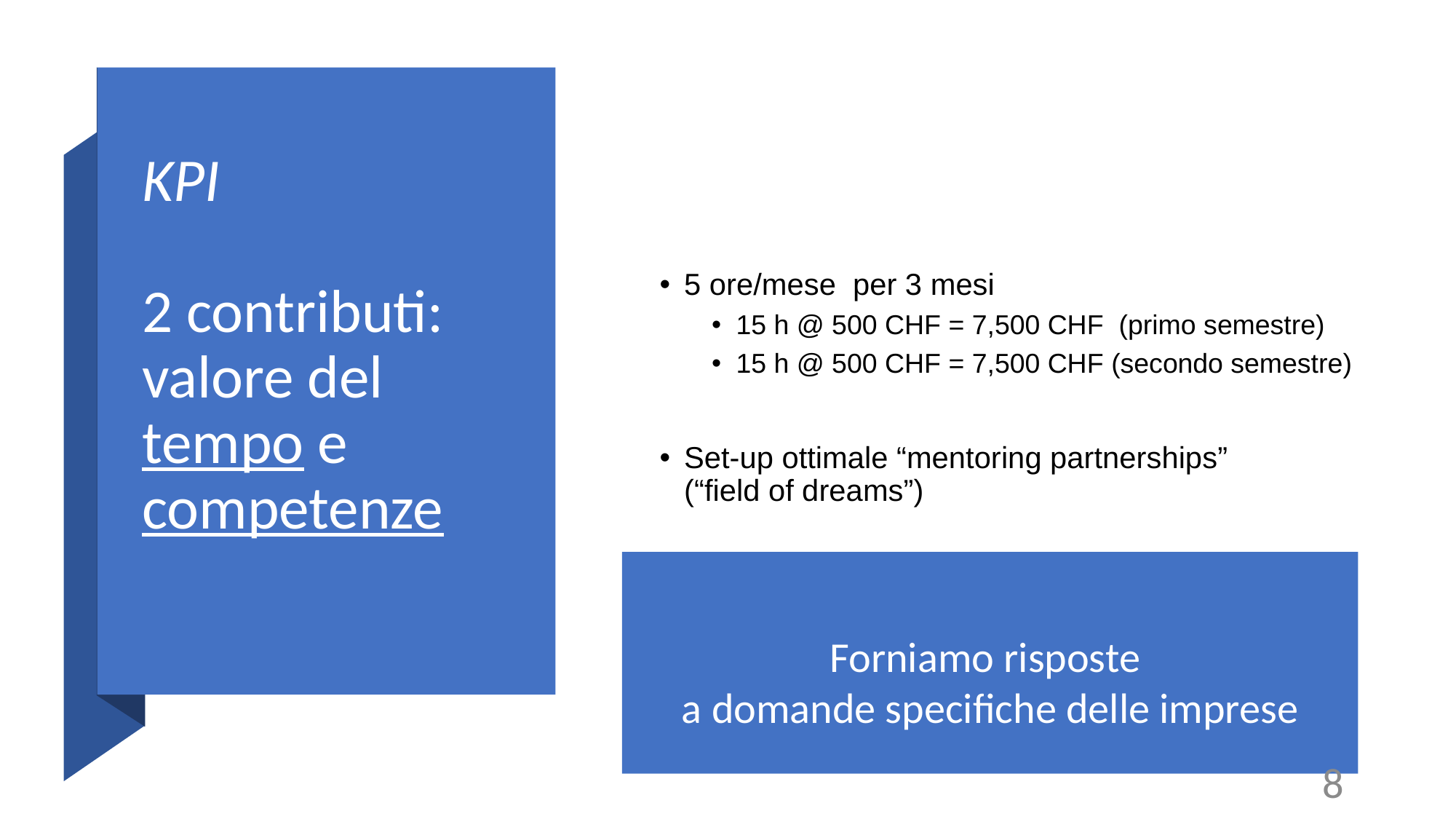

# KPI 2 contributi:  valore del tempo e competenze

5 ore/mese  per 3 mesi
15 h @ 500 CHF = 7,500 CHF  (primo semestre)
15 h @ 500 CHF = 7,500 CHF (secondo semestre)

Set-up ottimale “mentoring partnerships”               (“field of dreams”)

Forniamo risposte
a domande specifiche delle imprese

8